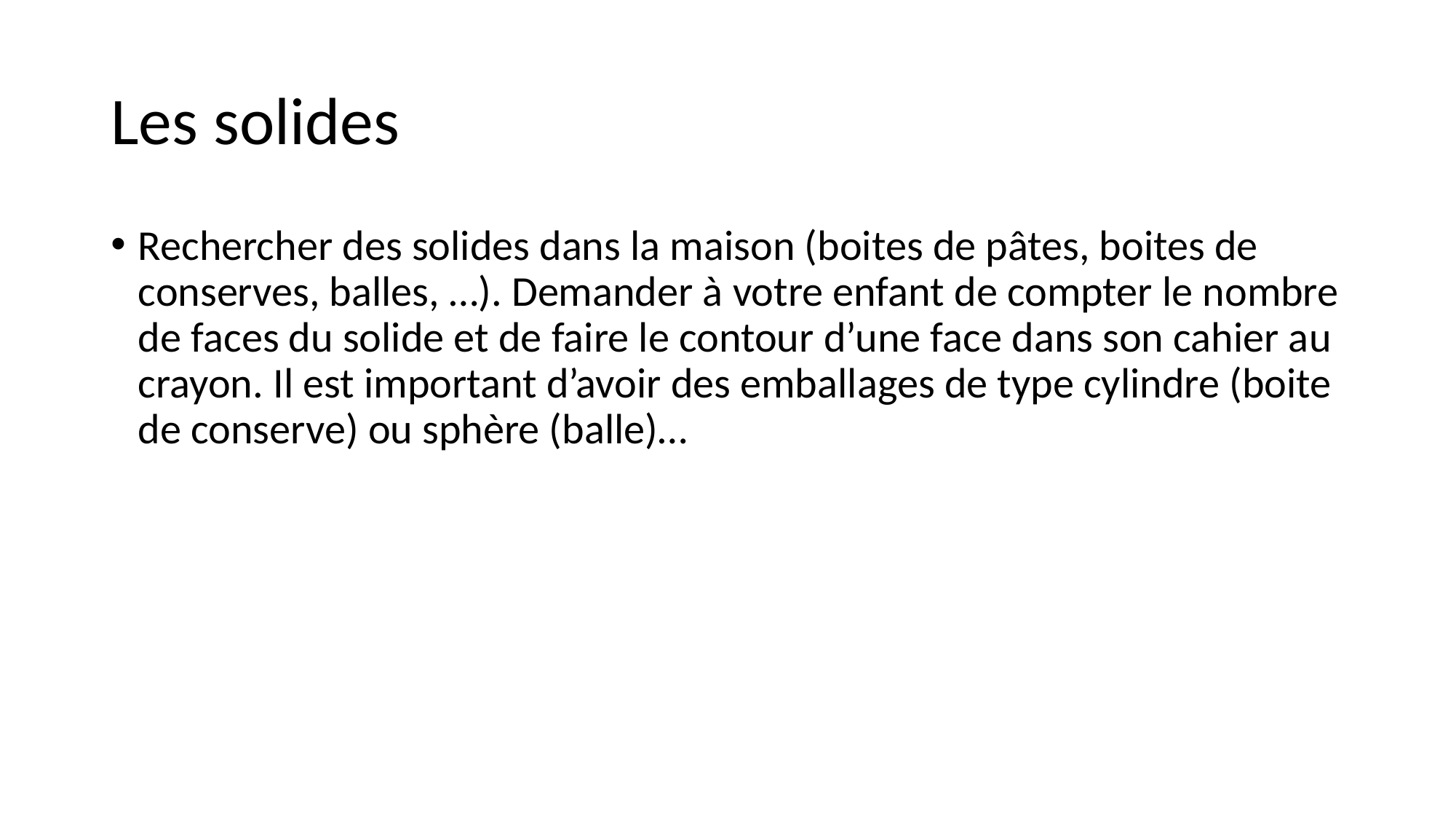

# Les solides
Rechercher des solides dans la maison (boites de pâtes, boites de conserves, balles, …). Demander à votre enfant de compter le nombre de faces du solide et de faire le contour d’une face dans son cahier au crayon. Il est important d’avoir des emballages de type cylindre (boite de conserve) ou sphère (balle)…